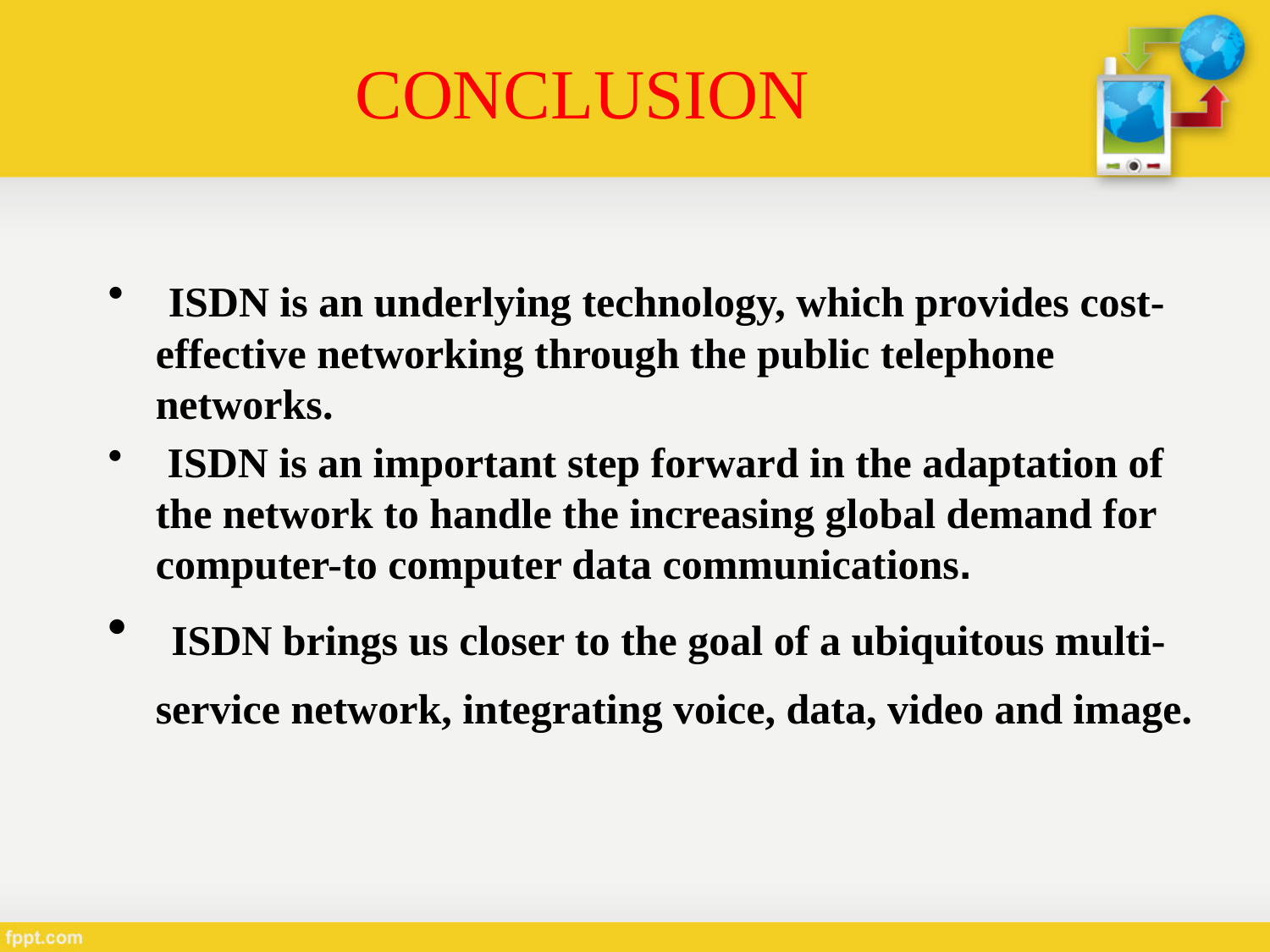

# CONCLUSION
 ISDN is an underlying technology, which provides cost- effective networking through the public telephone networks.
 ISDN is an important step forward in the adaptation of the network to handle the increasing global demand for computer-to computer data communications.
 ISDN brings us closer to the goal of a ubiquitous multi-service network, integrating voice, data, video and image.